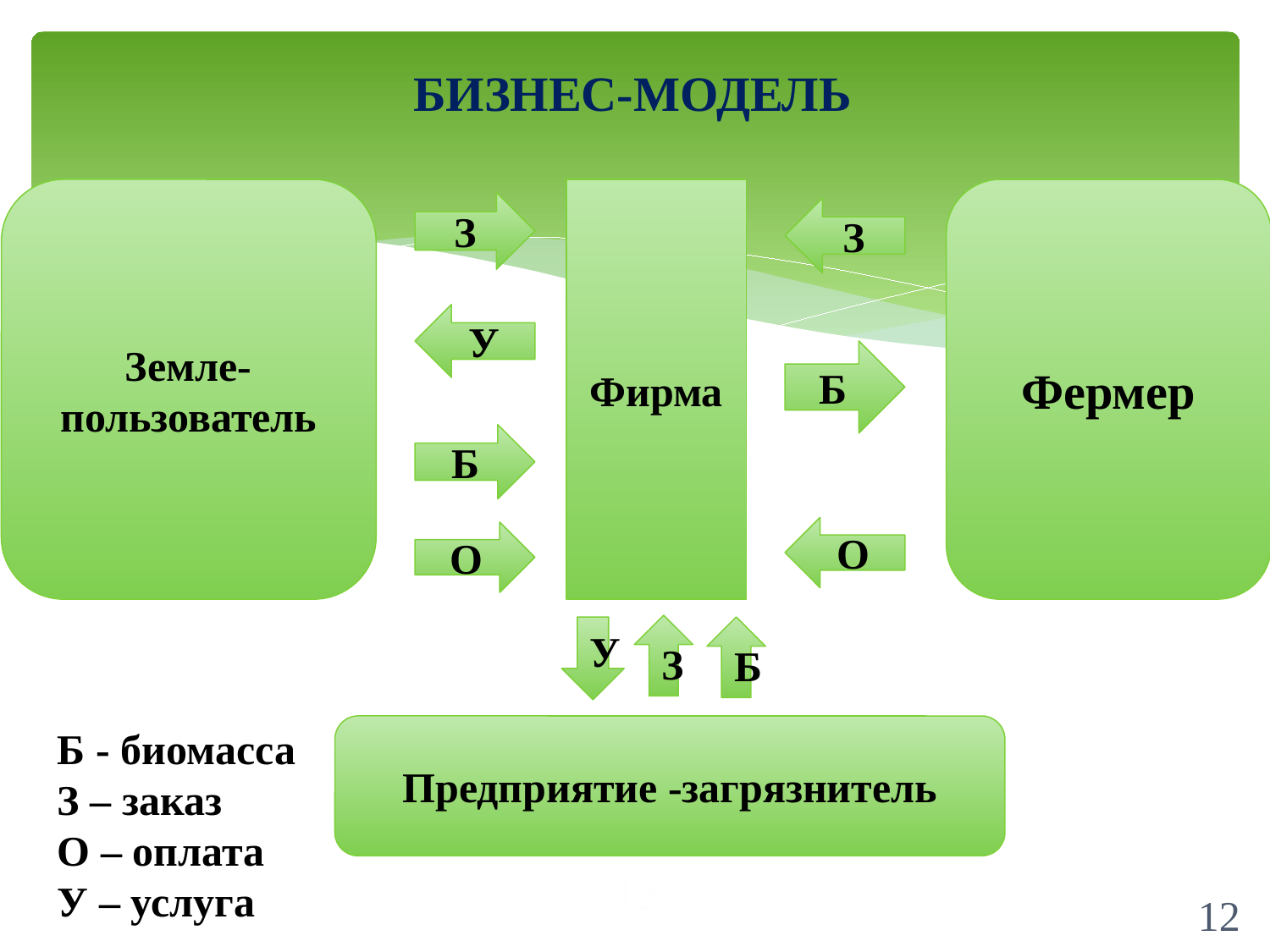

# БИЗНЕС-МОДЕЛЬ
Земле-пользователь
Фирма
Фермер
З
З
У
Б
Б
О
О
З
У
Б
Б - биомасса
З – заказ
О – оплата
У – услуга

Предприятие -загрязнитель
12
12